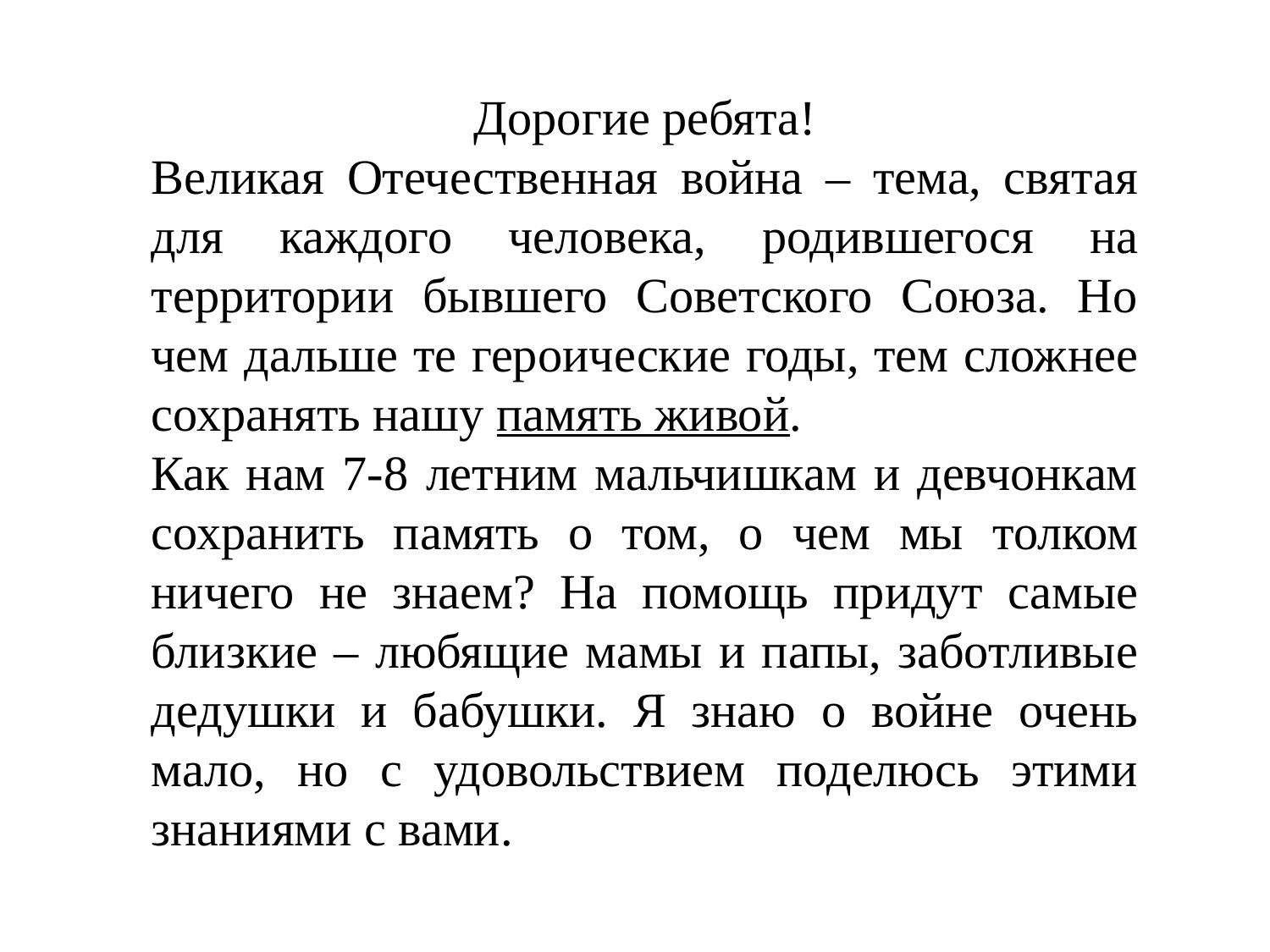

Дорогие ребята!
Великая Отечественная война – тема, святая для каждого человека, родившегося на территории бывшего Советского Союза. Но чем дальше те героические годы, тем сложнее сохранять нашу память живой.
Как нам 7-8 летним мальчишкам и девчонкам сохранить память о том, о чем мы толком ничего не знаем? На помощь придут самые близкие – любящие мамы и папы, заботливые дедушки и бабушки. Я знаю о войне очень мало, но с удовольствием поделюсь этими знаниями с вами.